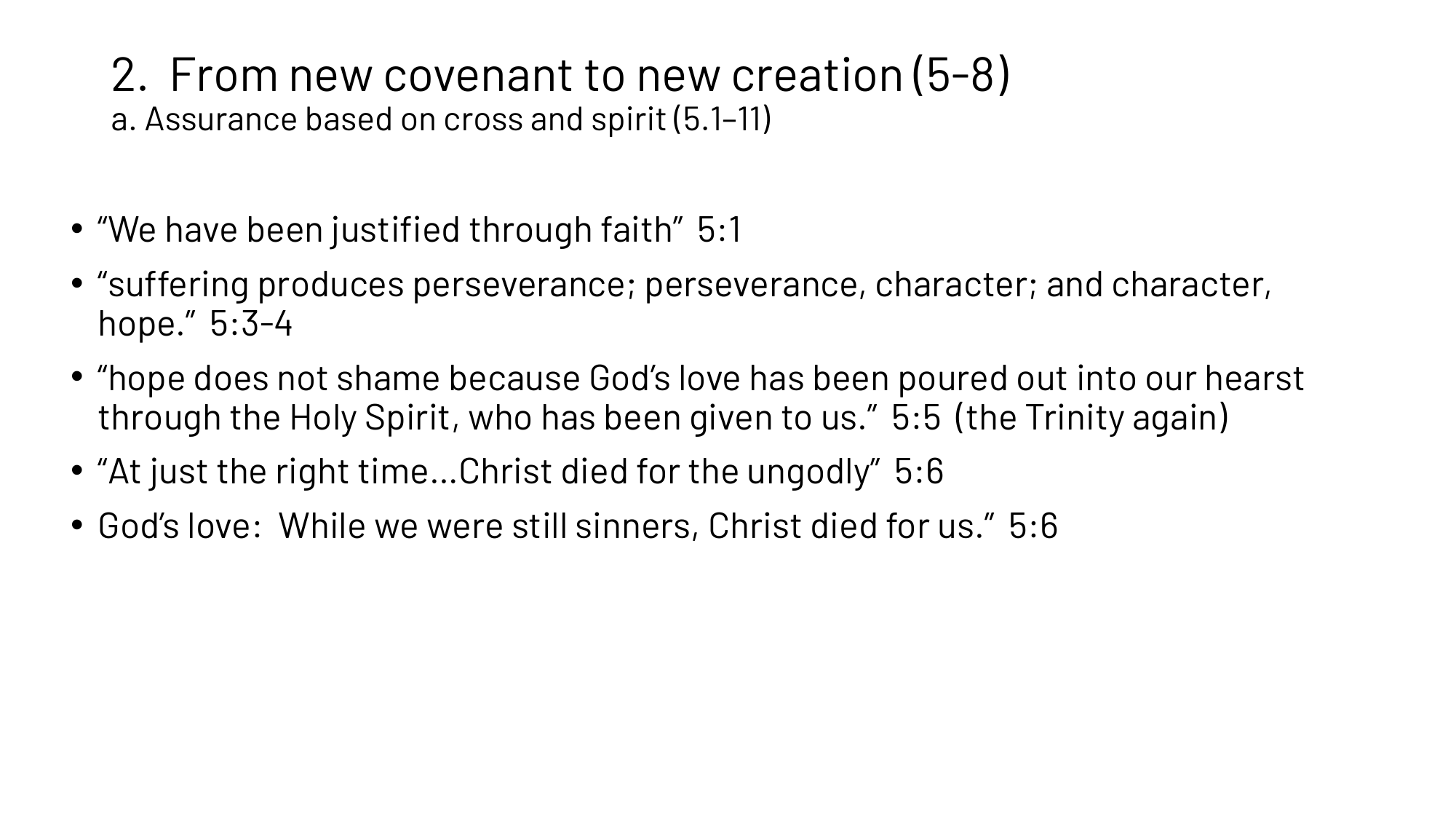

# 2.  From new covenant to new creation (5-8) a. Assurance based on cross and spirit (5.1–11)
“We have been justified through faith”  5:1
“suffering produces perseverance; perseverance, character; and character, hope.”  5:3-4
“hope does not shame because God’s love has been poured out into our hearst through the Holy Spirit, who has been given to us.”  5:5  (the Trinity again)
“At just the right time…Christ died for the ungodly”  5:6
God’s love:  While we were still sinners, Christ died for us.”  5:6